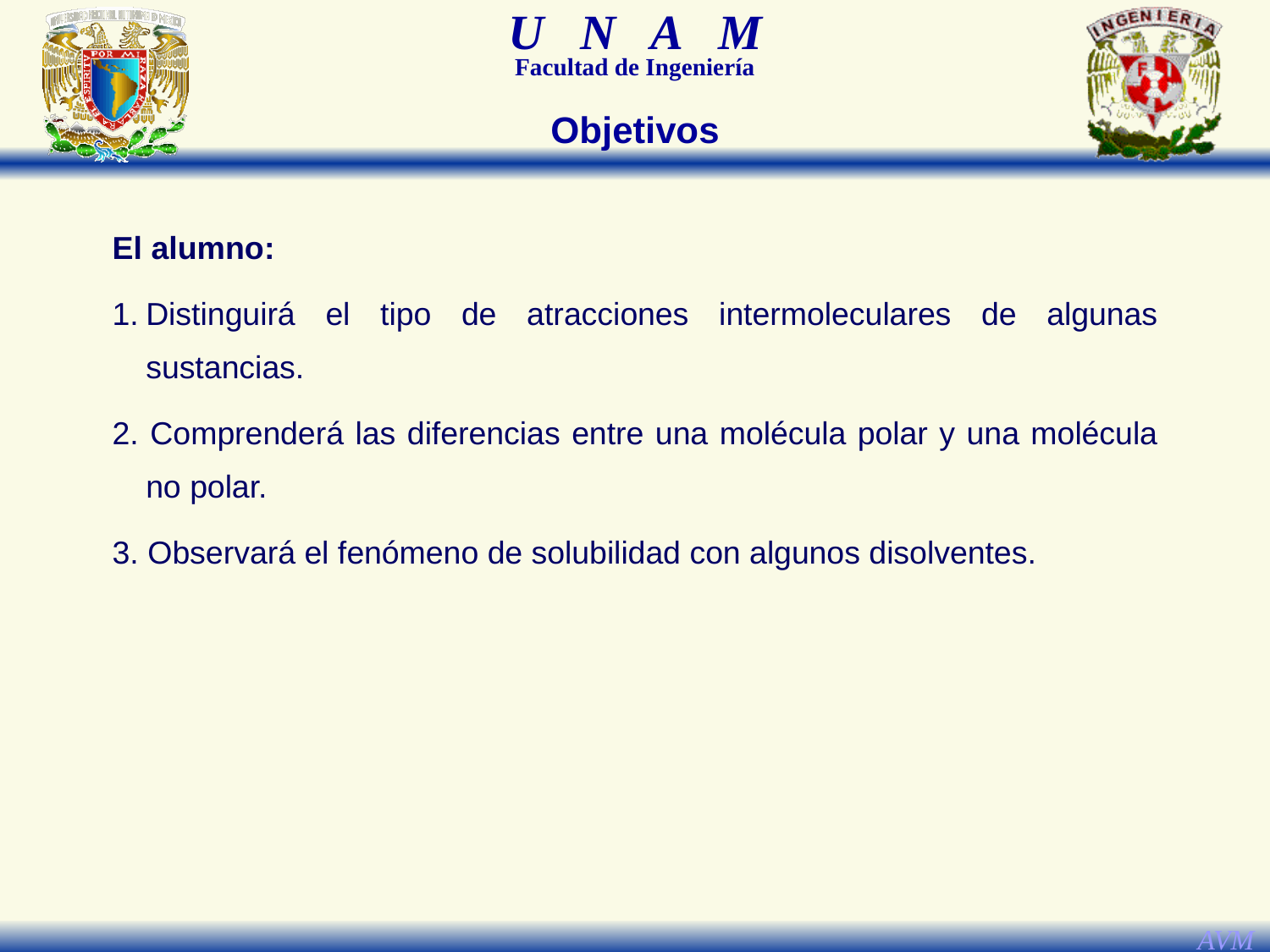

Objetivos
El alumno:
1.	Distinguirá el tipo de atracciones intermoleculares de algunas sustancias.
2. Comprenderá las diferencias entre una molécula polar y una molécula no polar.
3. Observará el fenómeno de solubilidad con algunos disolventes.